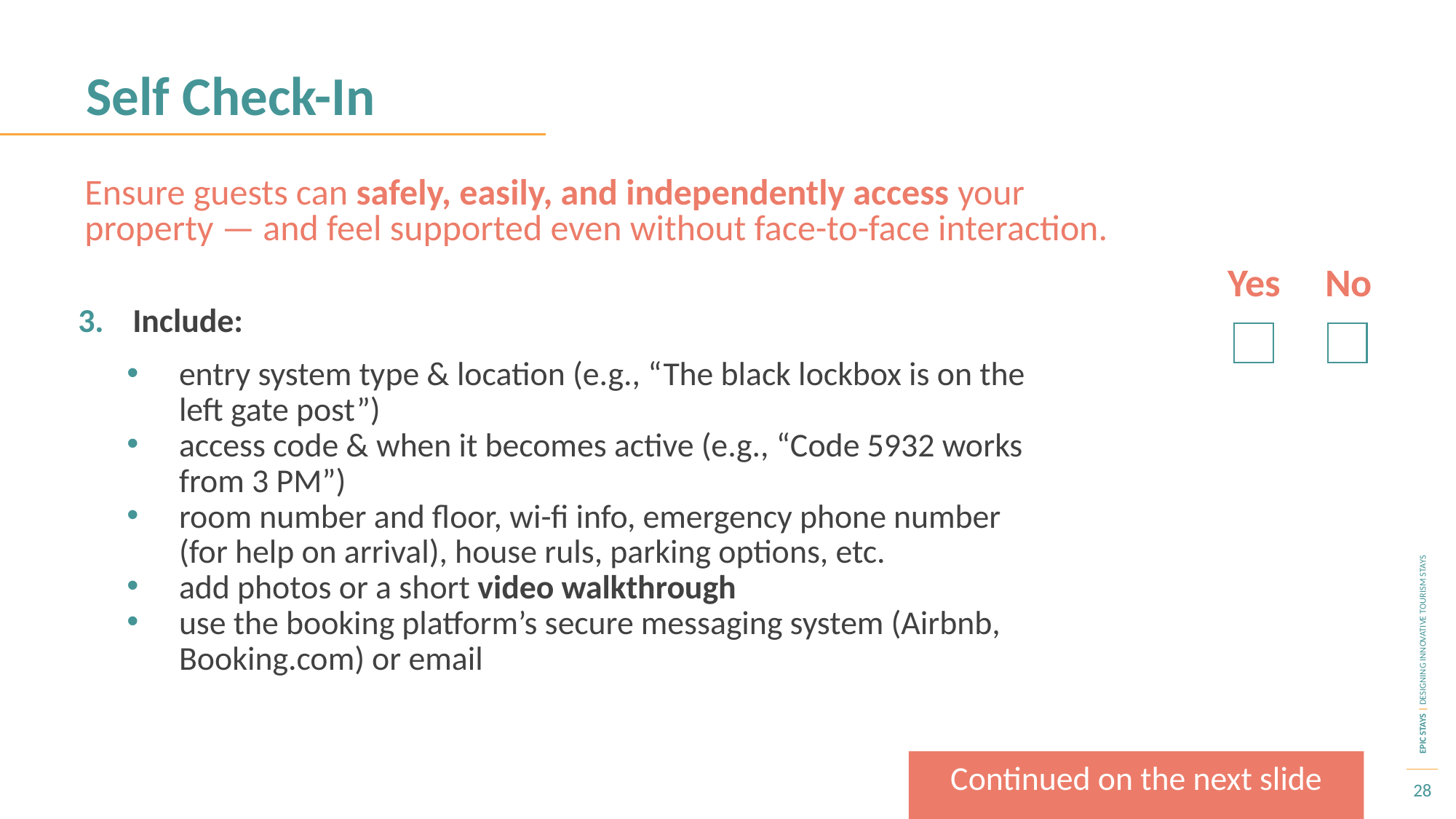

Self Check-In
Ensure guests can safely, easily, and independently access your property — and feel supported even without face-to-face interaction.

Yes     No

Include:
entry system type & location (e.g., “The black lockbox is on the left gate post”)
access code & when it becomes active (e.g., “Code 5932 works from 3 PM”)
room number and floor, wi-fi info, emergency phone number (for help on arrival), house ruls, parking options, etc.
add photos or a short video walkthrough
use the booking platform’s secure messaging system (Airbnb, Booking.com) or email

Continued on the next slide

28